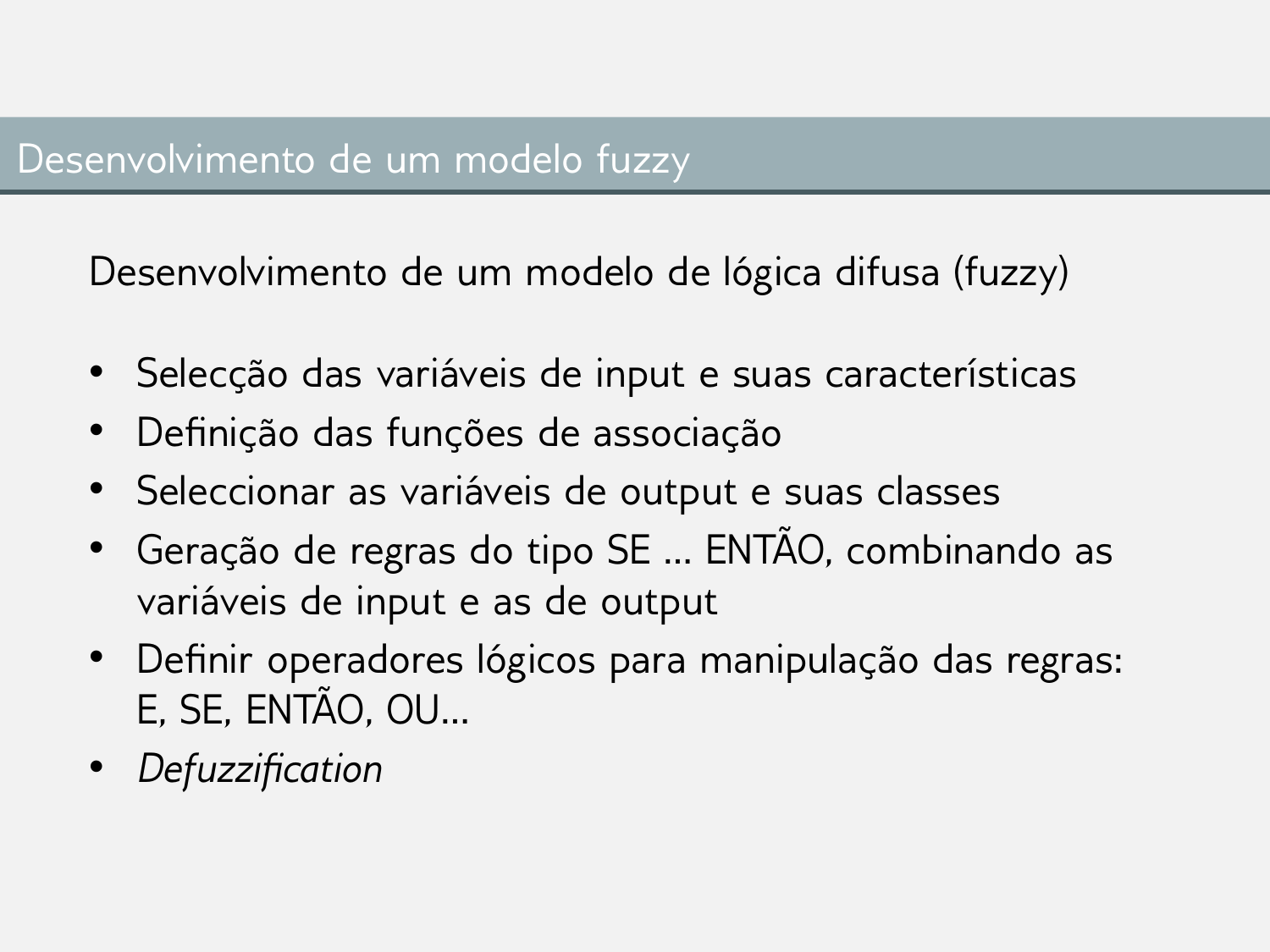

Desenvolvimento de um modelo fuzzy
Desenvolvimento de um modelo de lógica difusa (fuzzy)

Selecção das variáveis de input e suas características
Definição das funções de associação
Seleccionar as variáveis de output e suas classes
Geração de regras do tipo SE … ENTÃO, combinando as variáveis de input e as de output
Definir operadores lógicos para manipulação das regras: E, SE, ENTÃO, OU…
Defuzzification